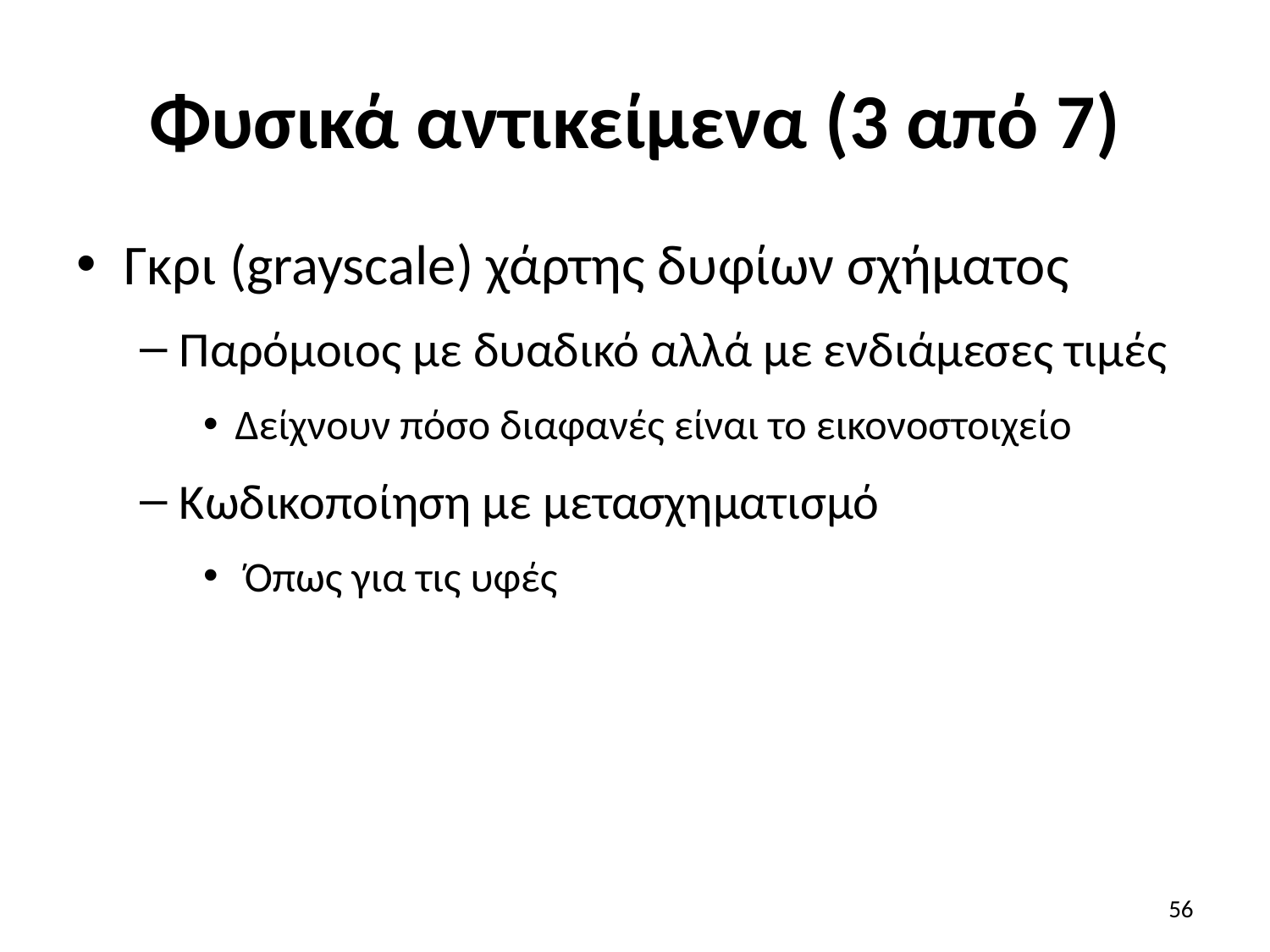

# Φυσικά αντικείμενα (3 από 7)
Γκρι (grayscale) χάρτης δυφίων σχήματος
Παρόμοιος με δυαδικό αλλά με ενδιάμεσες τιμές
Δείχνουν πόσο διαφανές είναι το εικονοστοιχείο
Κωδικοποίηση με μετασχηματισμό
 Όπως για τις υφές
56